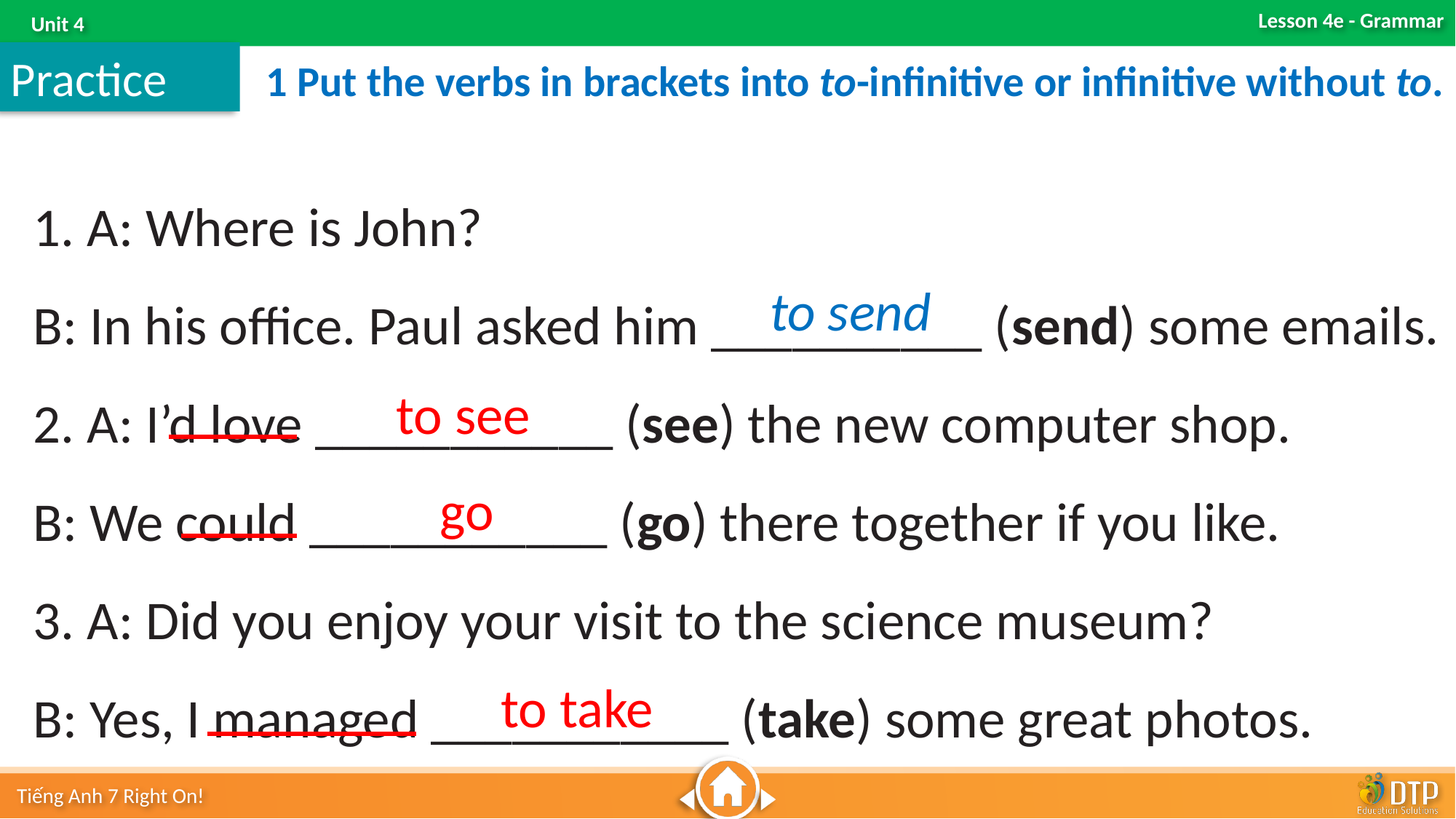

Practice
1 Put the verbs in brackets into to-infinitive or infinitive without to.
1. A: Where is John?
B: In his office. Paul asked him __________ (send) some emails.
2. A: I’d love ___________ (see) the new computer shop.
B: We could ___________ (go) there together if you like.
3. A: Did you enjoy your visit to the science museum?
B: Yes, I managed ___________ (take) some great photos.
to send
to see
go
to take